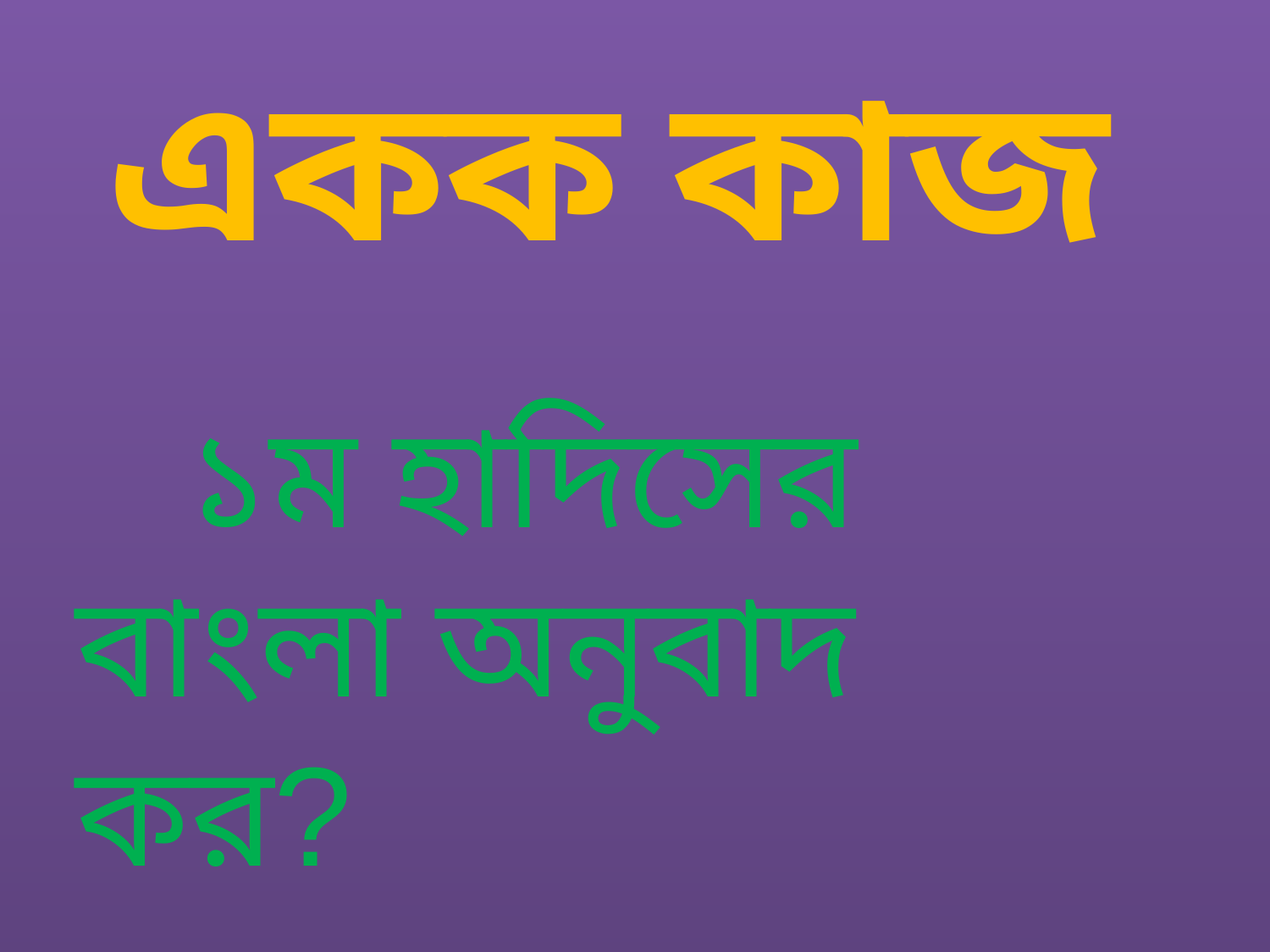

একক কাজ
   ১ম হাদিসের বাংলা অনুবাদ কর?